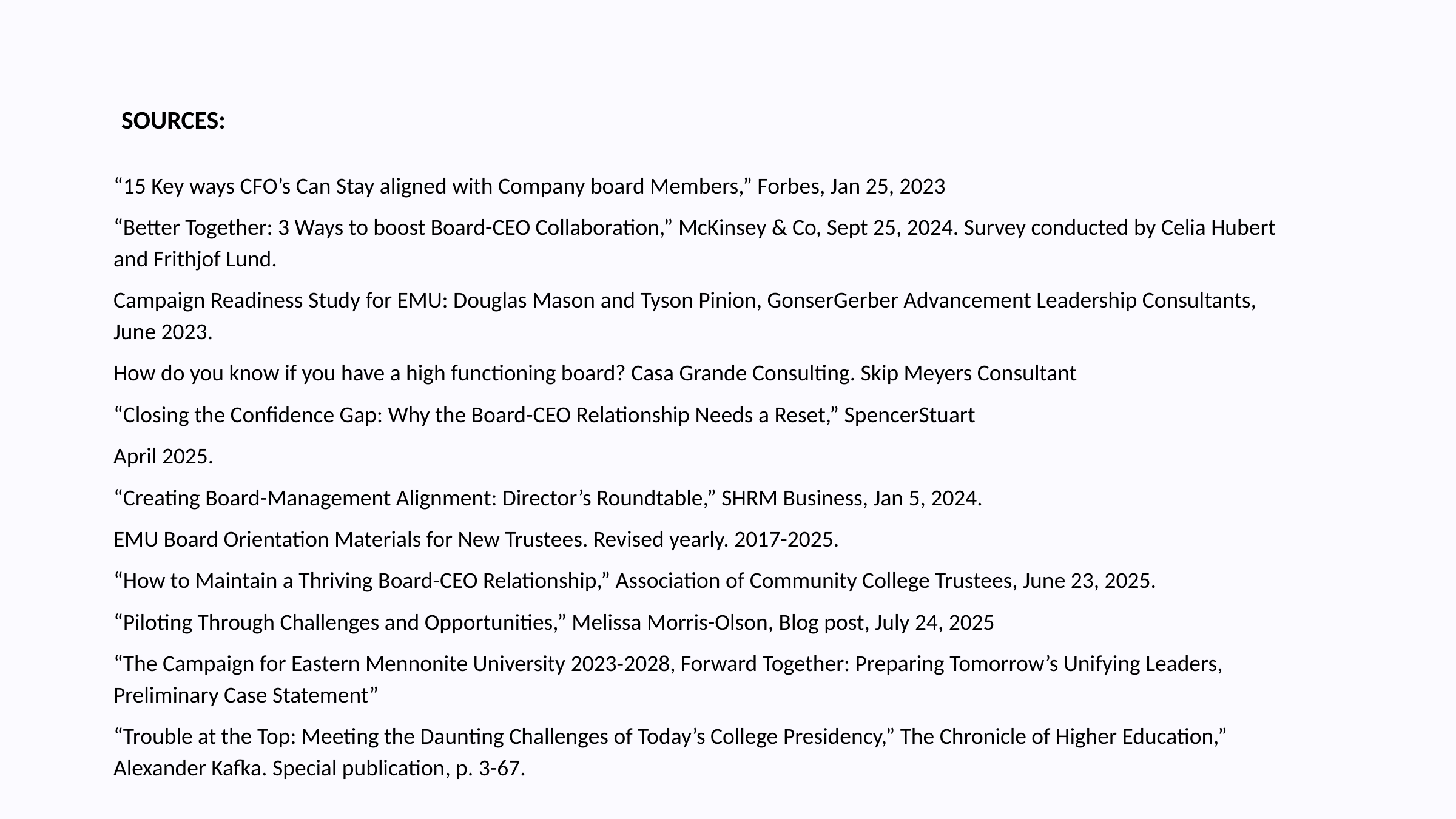

SOURCES:
“15 Key ways CFO’s Can Stay aligned with Company board Members,” Forbes, Jan 25, 2023
“Better Together: 3 Ways to boost Board-CEO Collaboration,” McKinsey & Co, Sept 25, 2024. Survey conducted by Celia Hubert and Frithjof Lund.
Campaign Readiness Study for EMU: Douglas Mason and Tyson Pinion, GonserGerber Advancement Leadership Consultants, June 2023.
How do you know if you have a high functioning board? Casa Grande Consulting. Skip Meyers Consultant
“Closing the Confidence Gap: Why the Board-CEO Relationship Needs a Reset,” SpencerStuart
April 2025.
“Creating Board-Management Alignment: Director’s Roundtable,” SHRM Business, Jan 5, 2024.
EMU Board Orientation Materials for New Trustees. Revised yearly. 2017-2025.
“How to Maintain a Thriving Board-CEO Relationship,” Association of Community College Trustees, June 23, 2025.
“Piloting Through Challenges and Opportunities,” Melissa Morris-Olson, Blog post, July 24, 2025
“The Campaign for Eastern Mennonite University 2023-2028, Forward Together: Preparing Tomorrow’s Unifying Leaders, Preliminary Case Statement”
“Trouble at the Top: Meeting the Daunting Challenges of Today’s College Presidency,” The Chronicle of Higher Education,” Alexander Kafka. Special publication, p. 3-67.